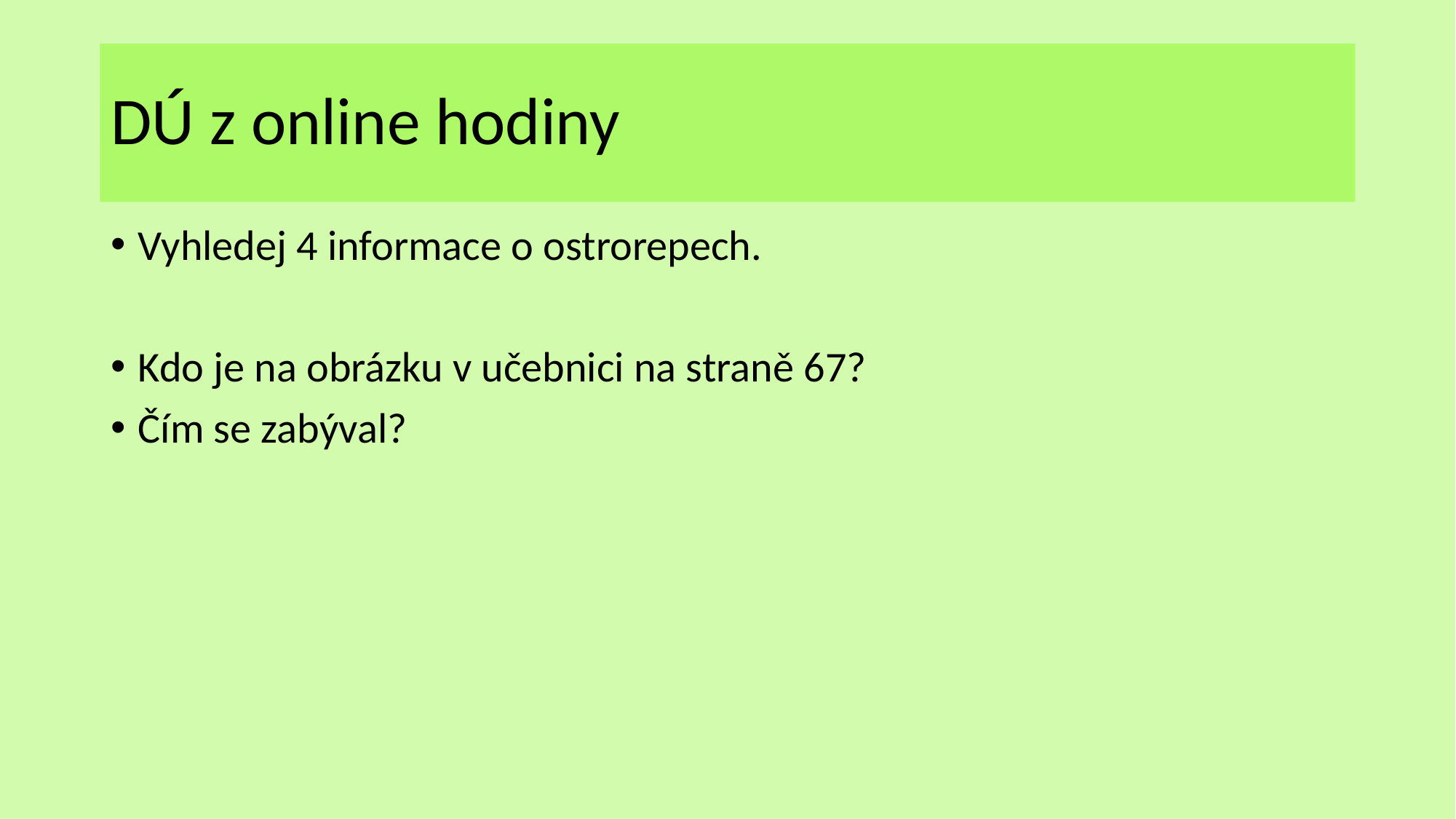

# DÚ z online hodiny
Vyhledej 4 informace o ostrorepech.

Kdo je na obrázku v učebnici na straně 67?
Čím se zabýval?